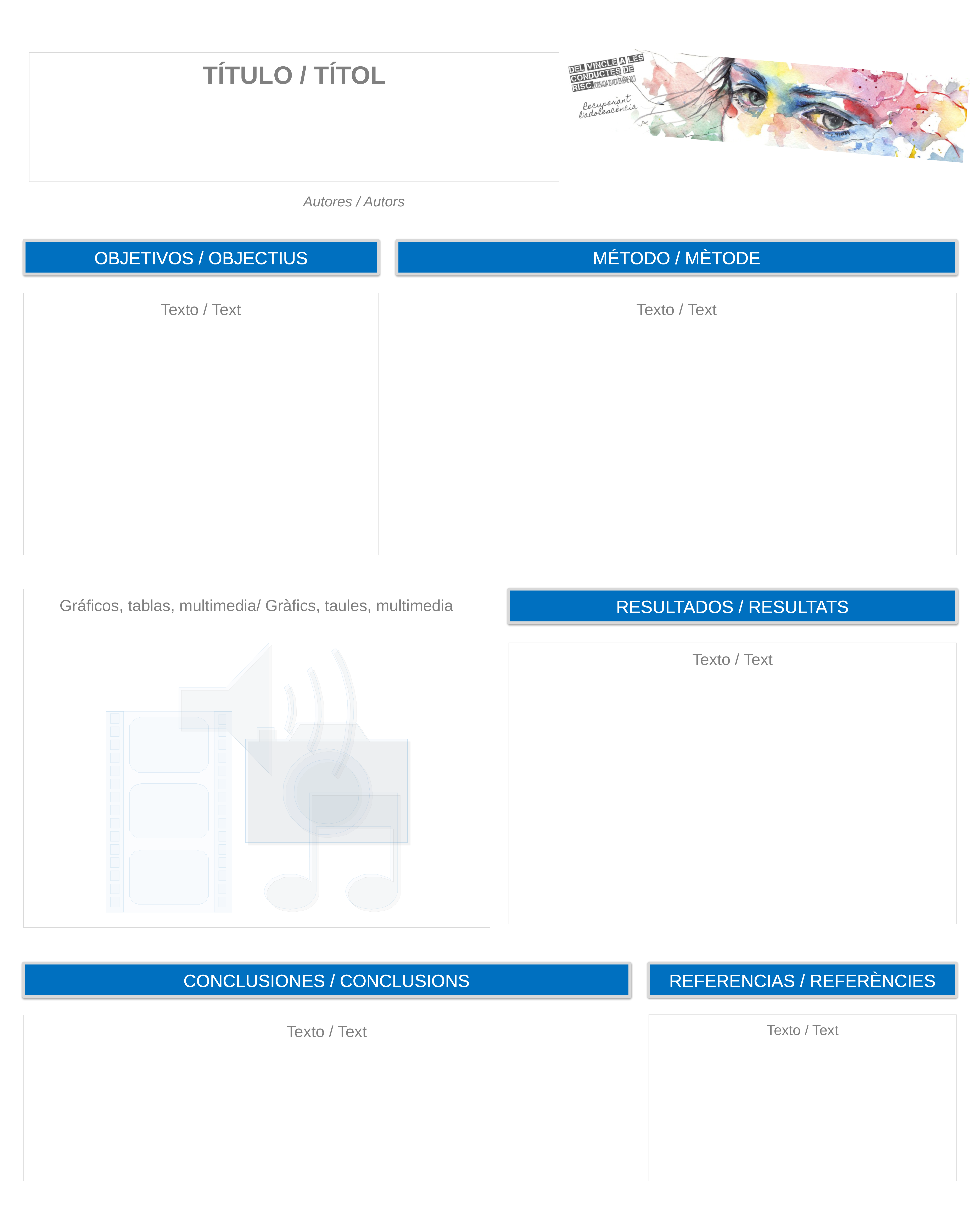

TÍTULO / TÍTOL

Autores / Autors
OBJETIVOS / OBJECTIUS
MÉTODO / MÈTODE
Texto / Text

Texto / Text

Gráficos, tablas, multimedia/ Gràfics, taules, multimedia

RESULTADOS / RESULTATS

Texto / Text

CONCLUSIONES / CONCLUSIONS
REFERENCIAS / REFERÈNCIES
Texto / Text

Texto / Text